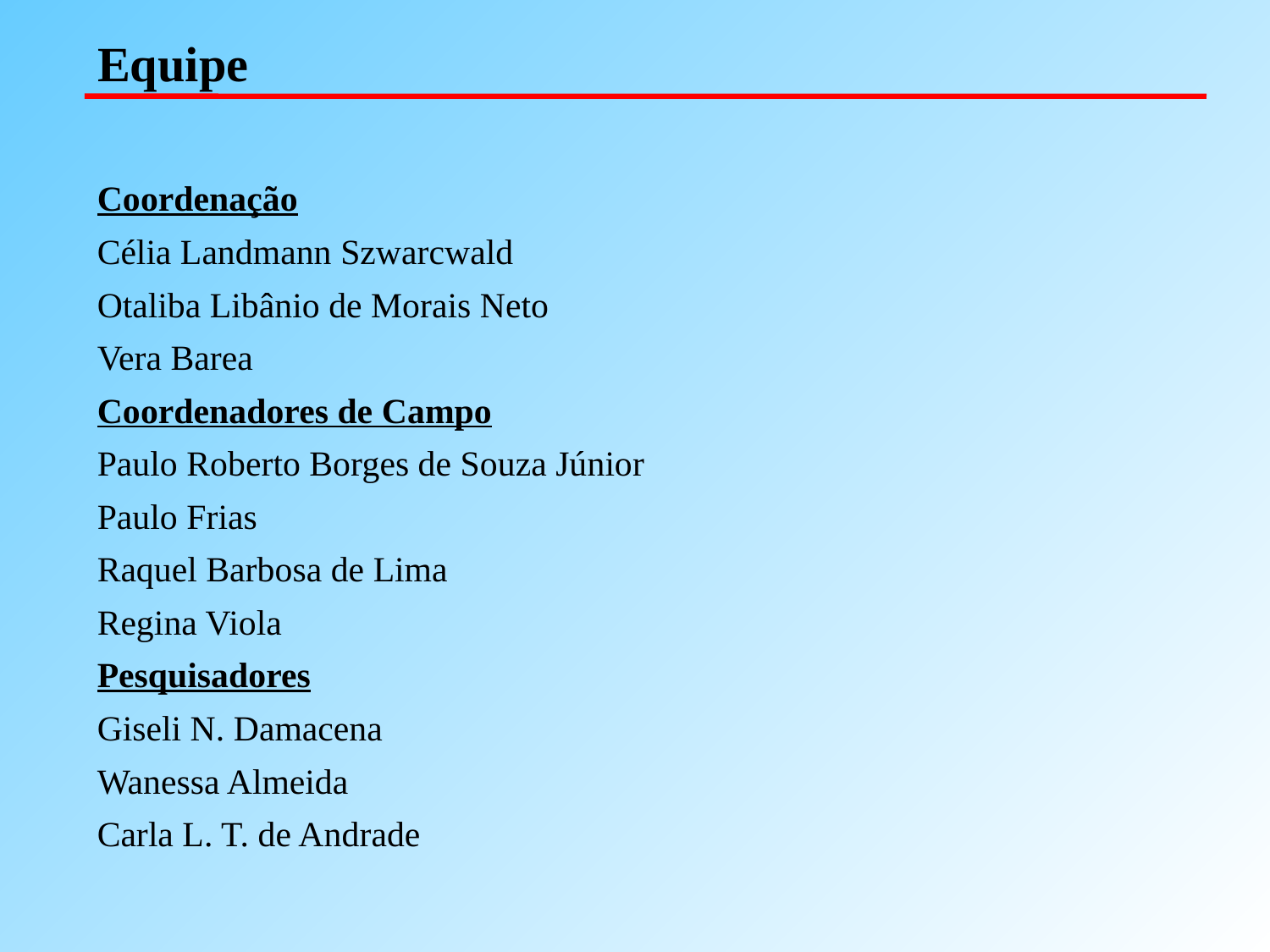

Equipe

Coordenação
Célia Landmann Szwarcwald
Otaliba Libânio de Morais Neto
Vera Barea
Coordenadores de Campo
Paulo Roberto Borges de Souza Júnior
Paulo Frias
Raquel Barbosa de Lima
Regina Viola
Pesquisadores
Giseli N. Damacena
Wanessa Almeida
Carla L. T. de Andrade